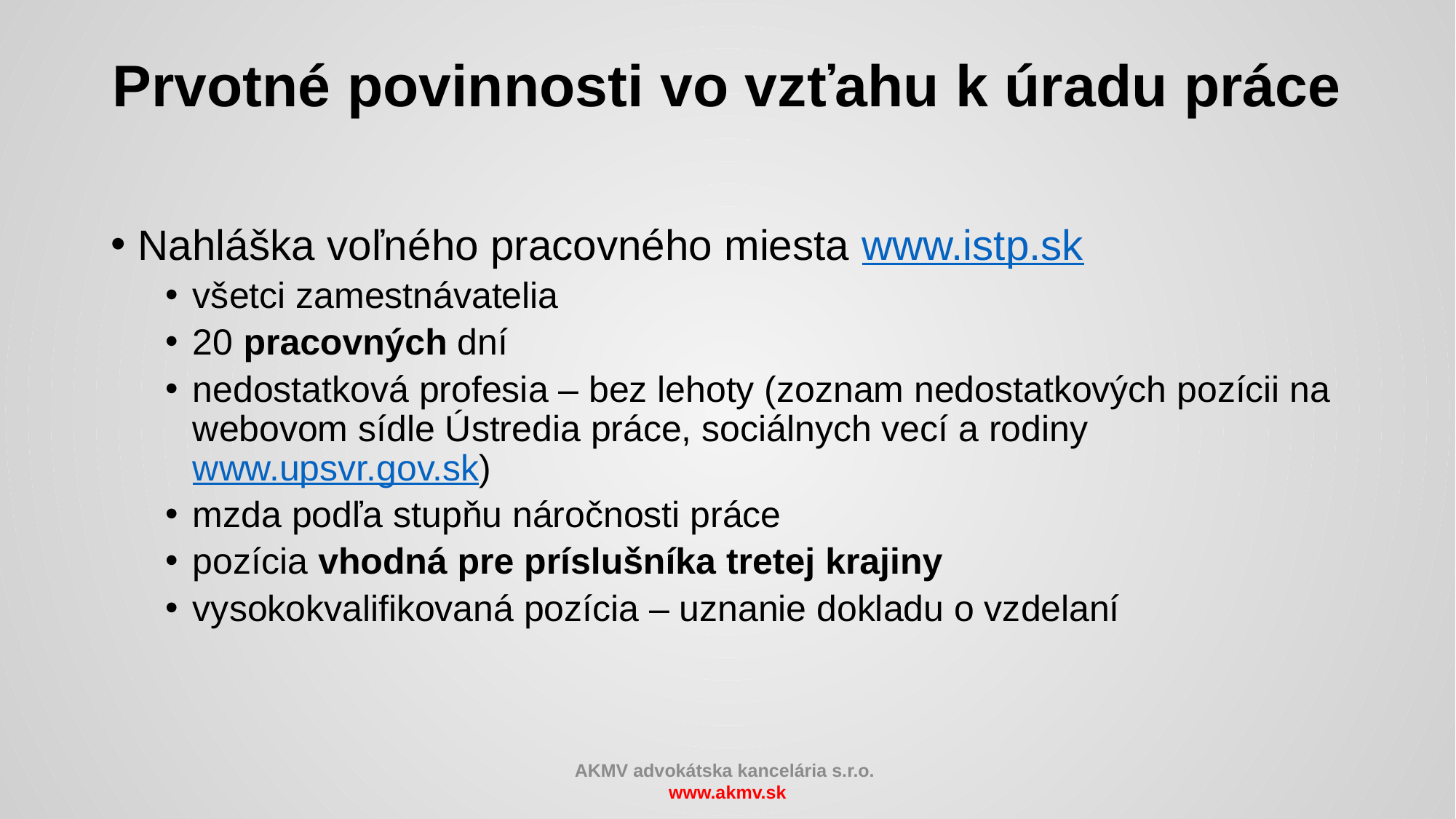

# Prvotné povinnosti vo vzťahu k úradu práce
Nahláška voľného pracovného miesta www.istp.sk
všetci zamestnávatelia
20 pracovných dní
nedostatková profesia – bez lehoty (zoznam nedostatkových pozícii na webovom sídle Ústredia práce, sociálnych vecí a rodiny www.upsvr.gov.sk)
mzda podľa stupňu náročnosti práce
pozícia vhodná pre príslušníka tretej krajiny
vysokokvalifikovaná pozícia – uznanie dokladu o vzdelaní
AKMV advokátska kancelária s.r.o.
www.akmv.sk